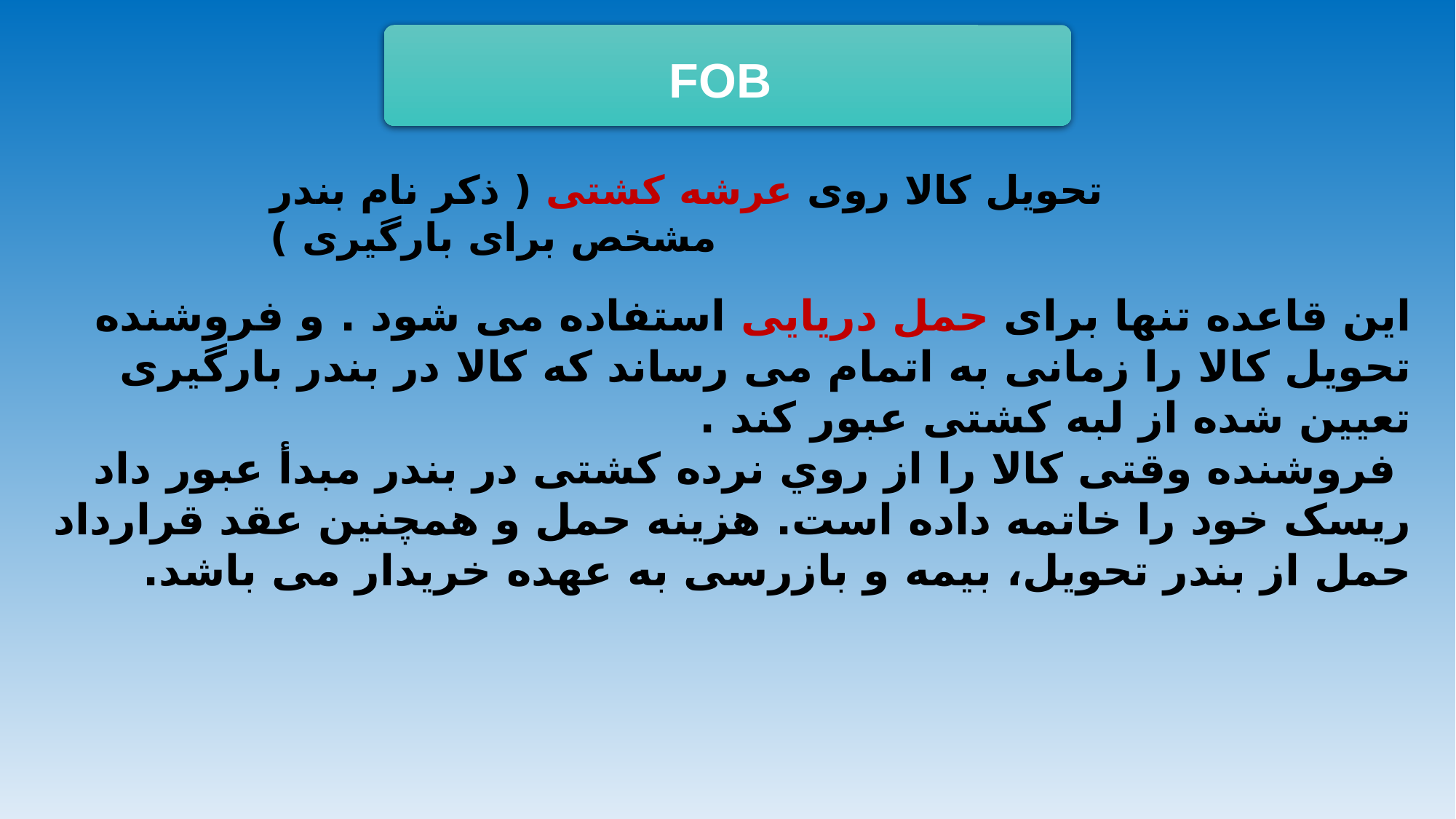

FOB
تحویل کالا روی عرشه کشتی ( ذکر نام بندر مشخص برای بارگیری )
این قاعده تنها برای حمل دریایی استفاده می شود . و فروشنده تحویل کالا را زمانی به اتمام می رساند که کالا در بندر بارگیری تعیین شده از لبه کشتی عبور کند .
 فروشنده وقتی کالا را از روي نرده کشتی در بندر مبدأ عبور داد ریسک خود را خاتمه داده است. هزینه حمل و همچنین عقد قرارداد حمل از بندر تحویل، بیمه و بازرسی به عهده خریدار می باشد.